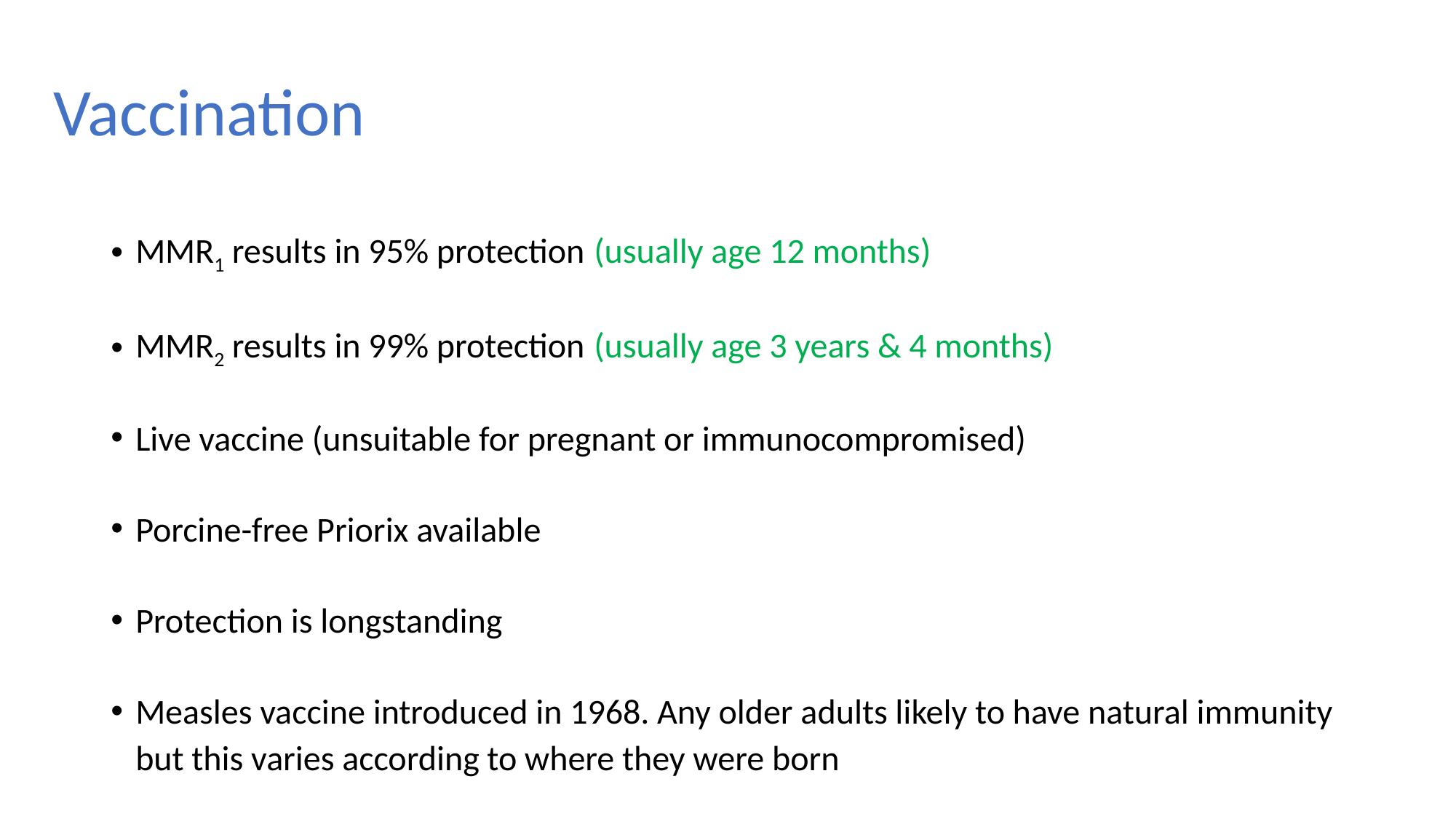

# Vaccination
MMR1 results in 95% protection		(usually age 12 months)

MMR2 results in 99% protection		(usually age 3 years & 4 months)

Live vaccine (unsuitable for pregnant or immunocompromised)

Porcine-free Priorix available

Protection is longstanding

Measles vaccine introduced in 1968. Any older adults likely to have natural immunity but this varies according to where they were born